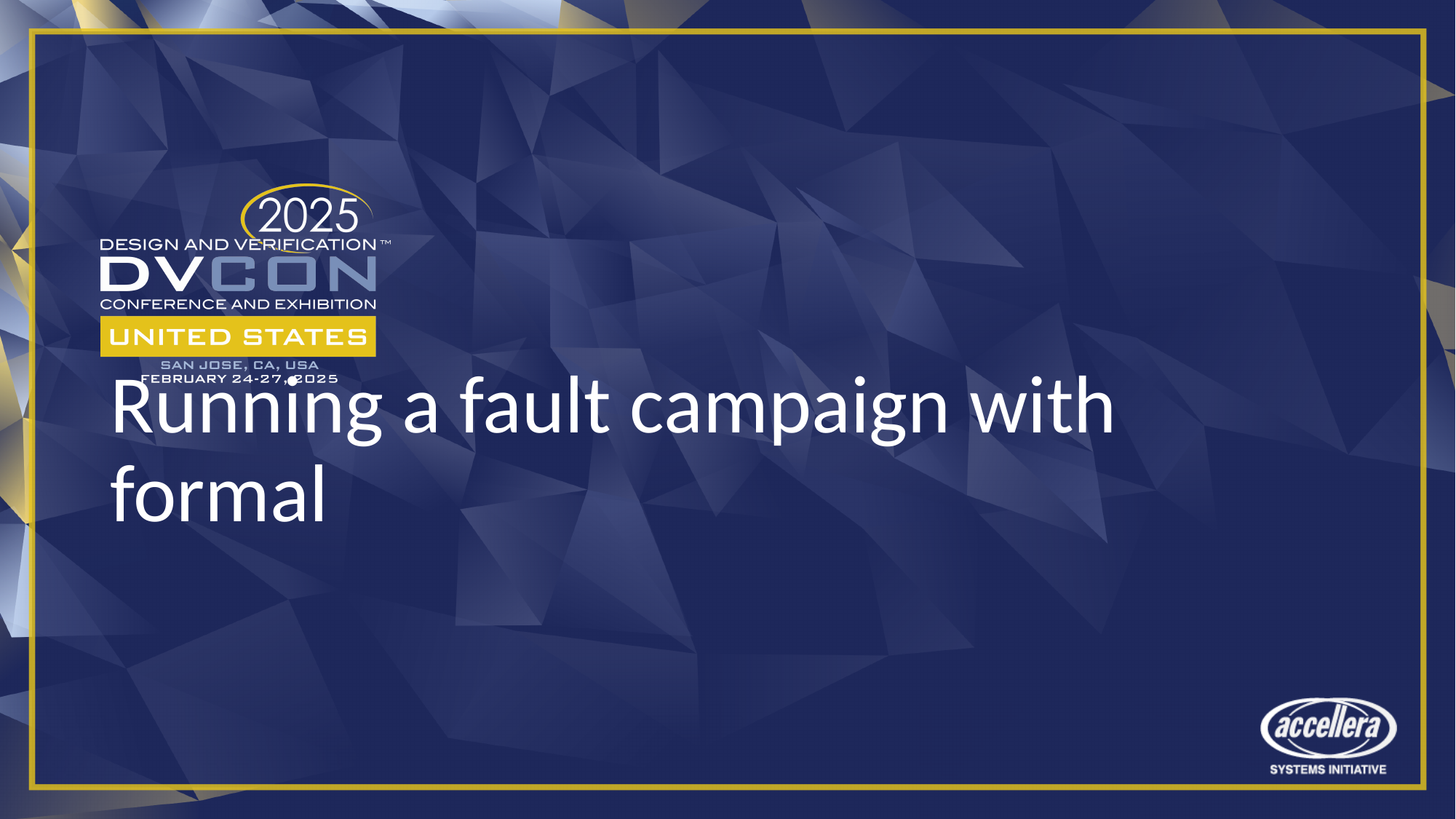

# Running a fault campaign with formal